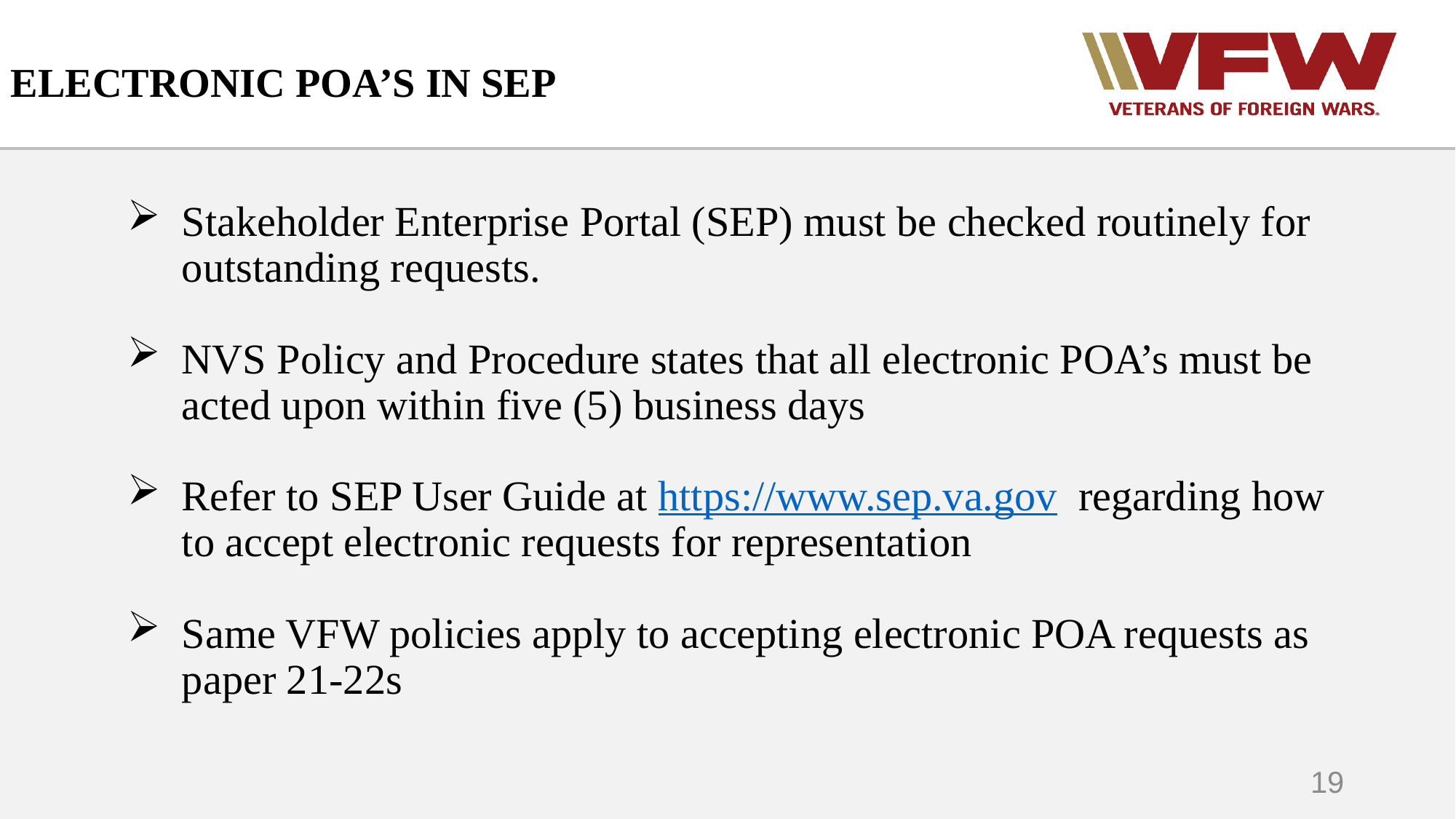

# ELECTRONIC POA’S IN SEP
Stakeholder Enterprise Portal (SEP) must be checked routinely for outstanding requests.

NVS Policy and Procedure states that all electronic POA’s must be acted upon within five (5) business days

Refer to SEP User Guide at https://www.sep.va.gov  regarding how to accept electronic requests for representation

Same VFW policies apply to accepting electronic POA requests as paper 21-22s

19